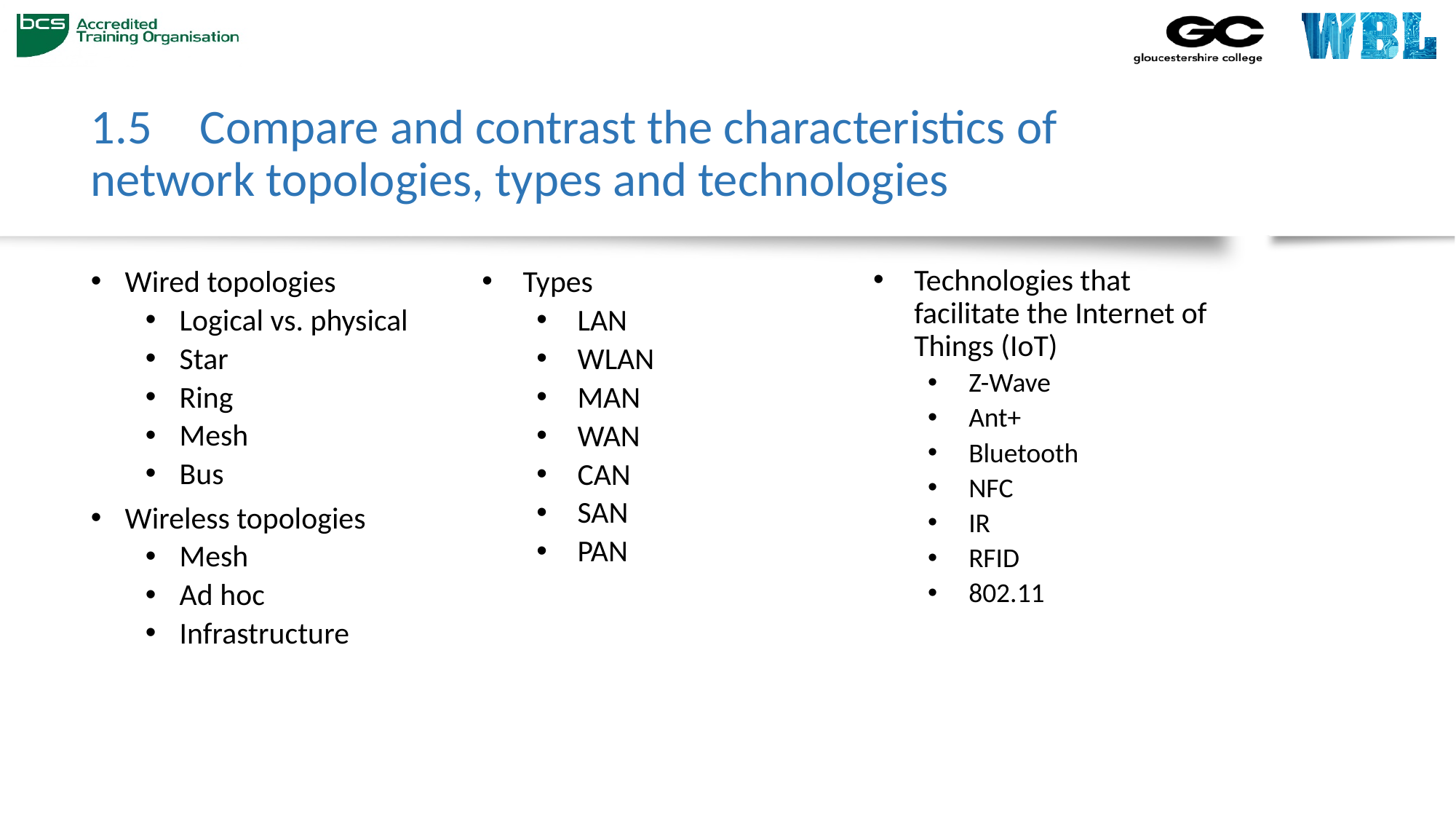

# 1.5 	Compare and contrast the characteristics of 	network topologies, types and technologies
Technologies that facilitate the Internet of Things (IoT)
Z-Wave
Ant+
Bluetooth
NFC
IR
RFID
802.11
Wired topologies
Logical vs. physical
Star
Ring
Mesh
Bus
Wireless topologies
Mesh
Ad hoc
Infrastructure
Types
LAN
WLAN
MAN
WAN
CAN
SAN
PAN